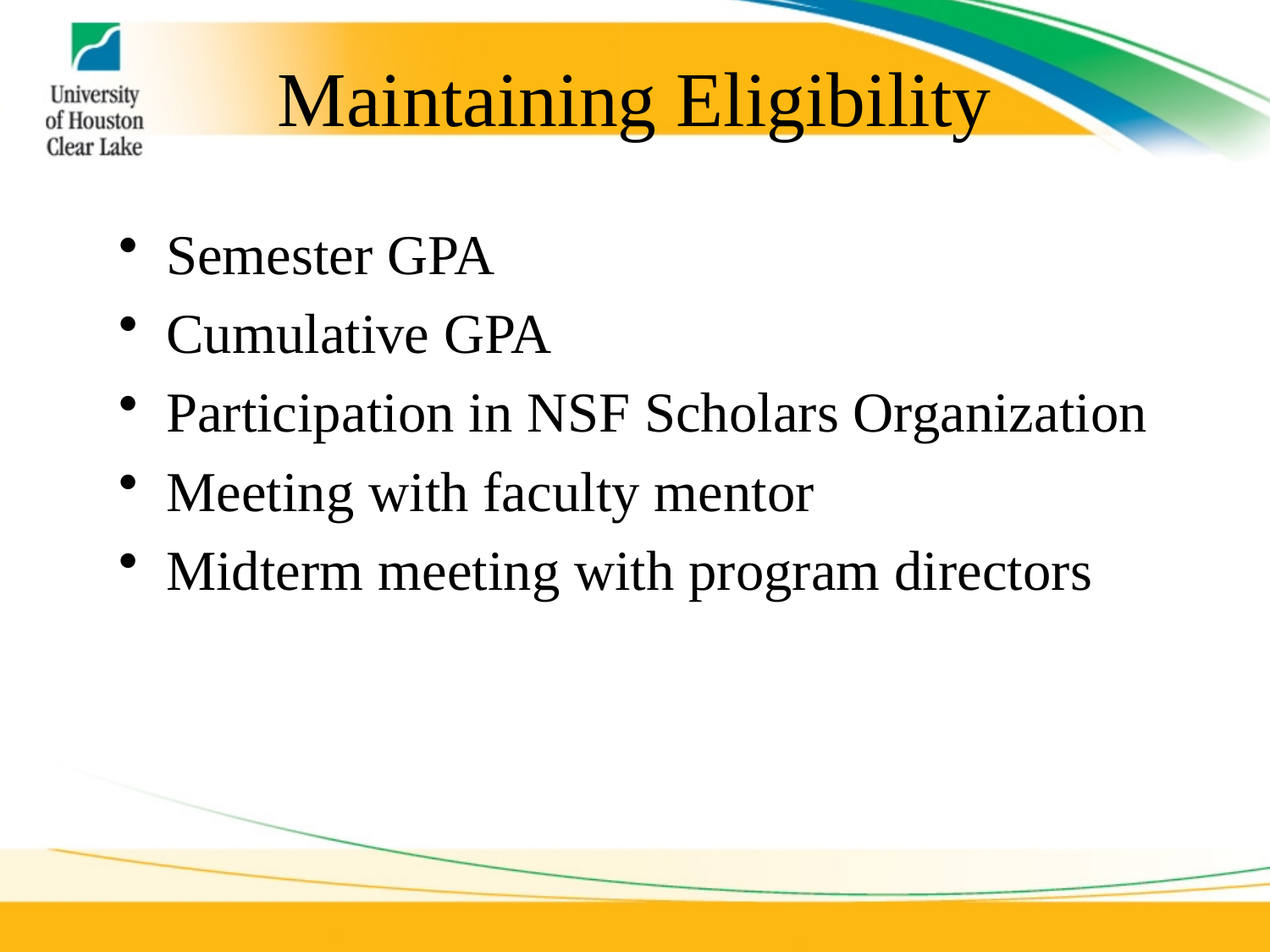

# Maintaining Eligibility
Semester GPA
Cumulative GPA
Participation in NSF Scholars Organization
Meeting with faculty mentor
Midterm meeting with program directors